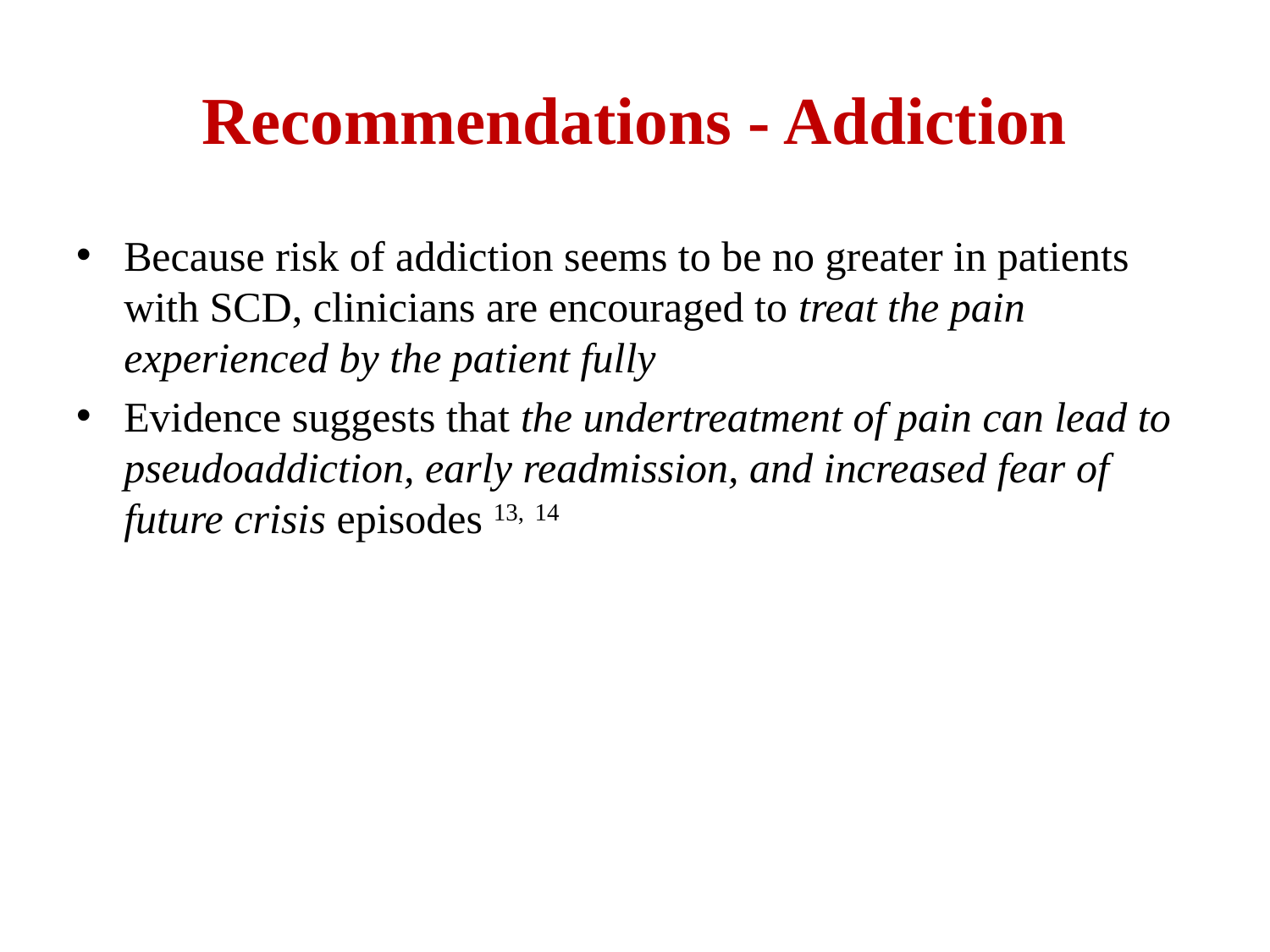

# Recommendations - Addiction
Because risk of addiction seems to be no greater in patients with SCD, clinicians are encouraged to treat the pain experienced by the patient fully
Evidence suggests that the undertreatment of pain can lead to pseudoaddiction, early readmission, and increased fear of future crisis episodes 13, 14